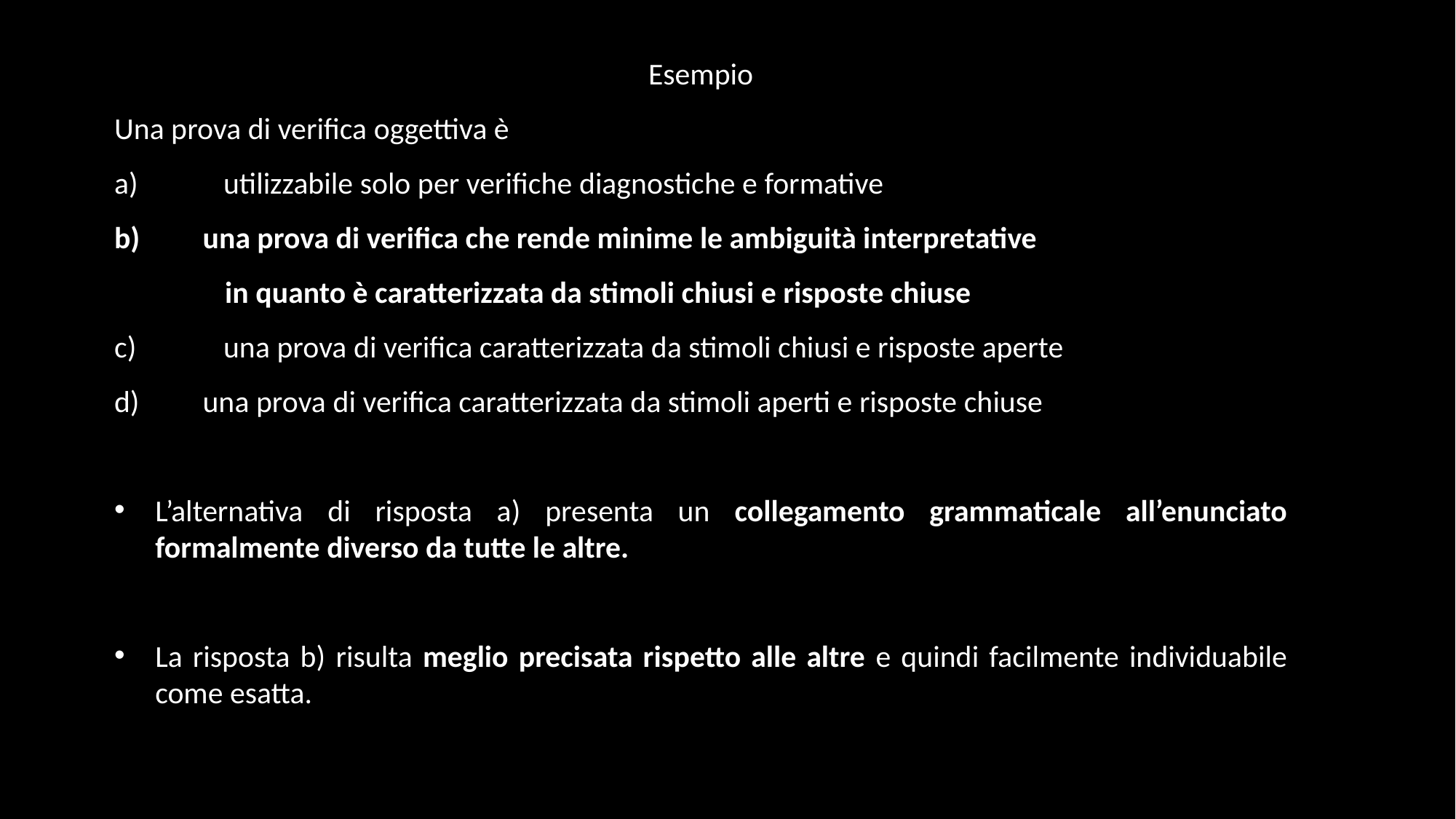

Esempio
Una prova di verifica oggettiva è
a)	utilizzabile solo per verifiche diagnostiche e formative
        una prova di verifica che rende minime le ambiguità interpretative
                in quanto è caratterizzata da stimoli chiusi e risposte chiuse
c)	una prova di verifica caratterizzata da stimoli chiusi e risposte aperte
        una prova di verifica caratterizzata da stimoli aperti e risposte chiuse

L’alternativa di risposta a) presenta un collegamento grammaticale all’enunciato formalmente diverso da tutte le altre.

La risposta b) risulta meglio precisata rispetto alle altre e quindi facilmente individuabile come esatta.